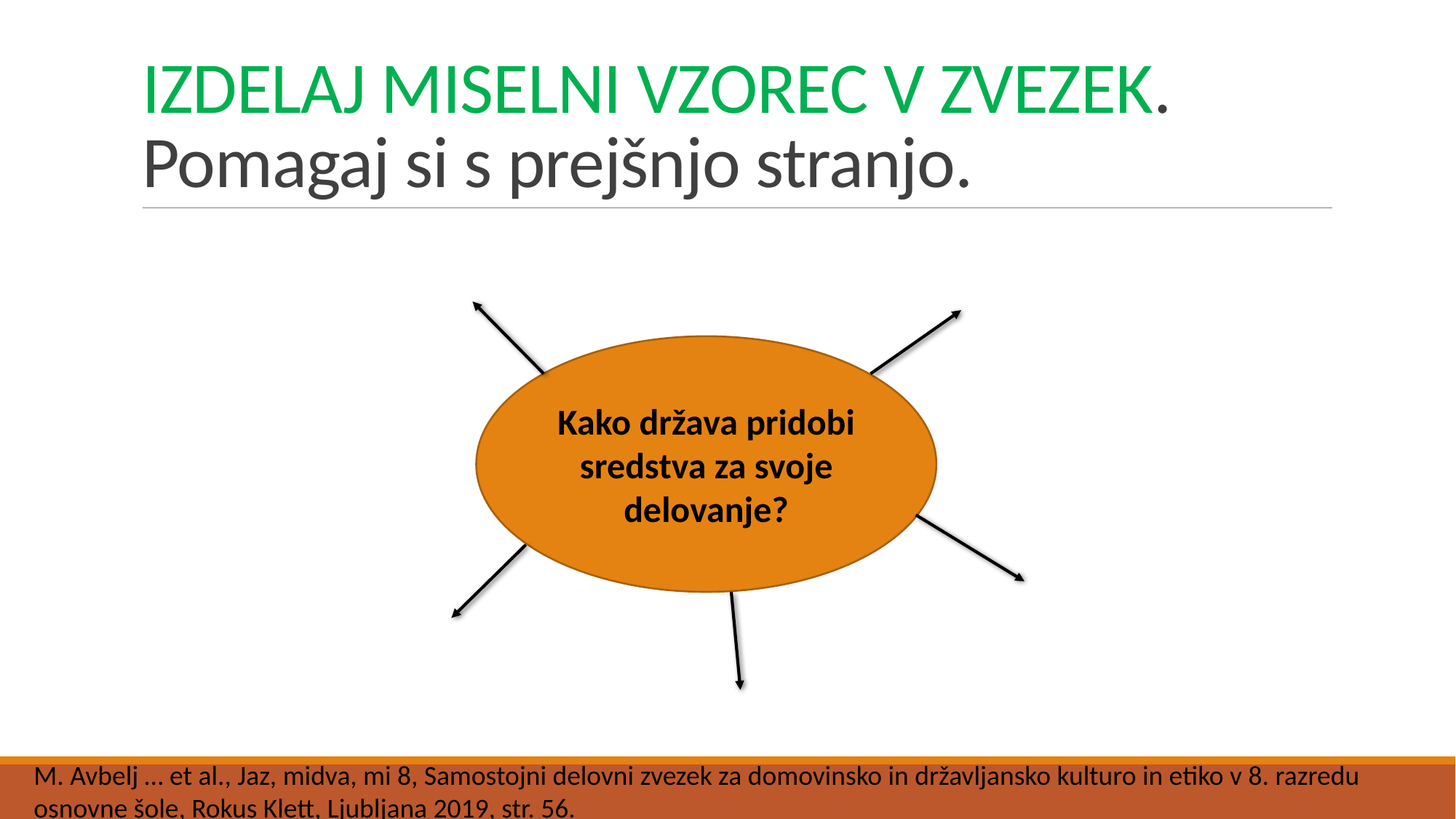

# IZDELAJ MISELNI VZOREC V ZVEZEK. Pomagaj si s prejšnjo stranjo.
Kako država pridobi sredstva za svoje delovanje?
M. Avbelj … et al., Jaz, midva, mi 8, Samostojni delovni zvezek za domovinsko in državljansko kulturo in etiko v 8. razredu osnovne šole, Rokus Klett, Ljubljana 2019, str. 56.